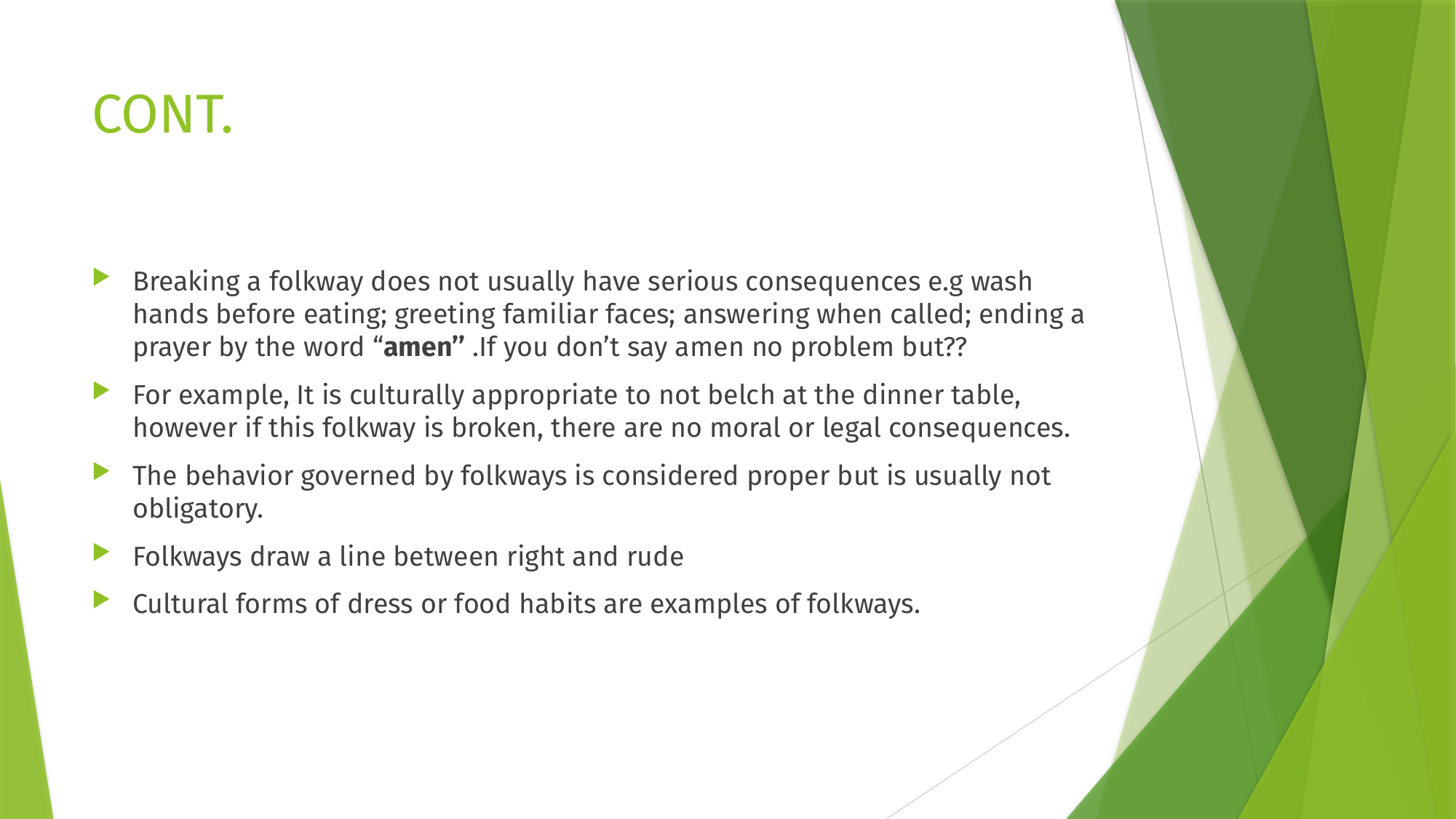

# CONT.
Breaking a folkway does not usually have serious consequences e.g wash hands before eating; greeting familiar faces; answering when called; ending a prayer by the word “amen’’ .If you don’t say amen no problem but??
For example, It is culturally appropriate to not belch at the dinner table, however if this folkway is broken, there are no moral or legal consequences.
The behavior governed by folkways is considered proper but is usually not obligatory.
Folkways draw a line between right and rude
Cultural forms of dress or food habits are examples of folkways.